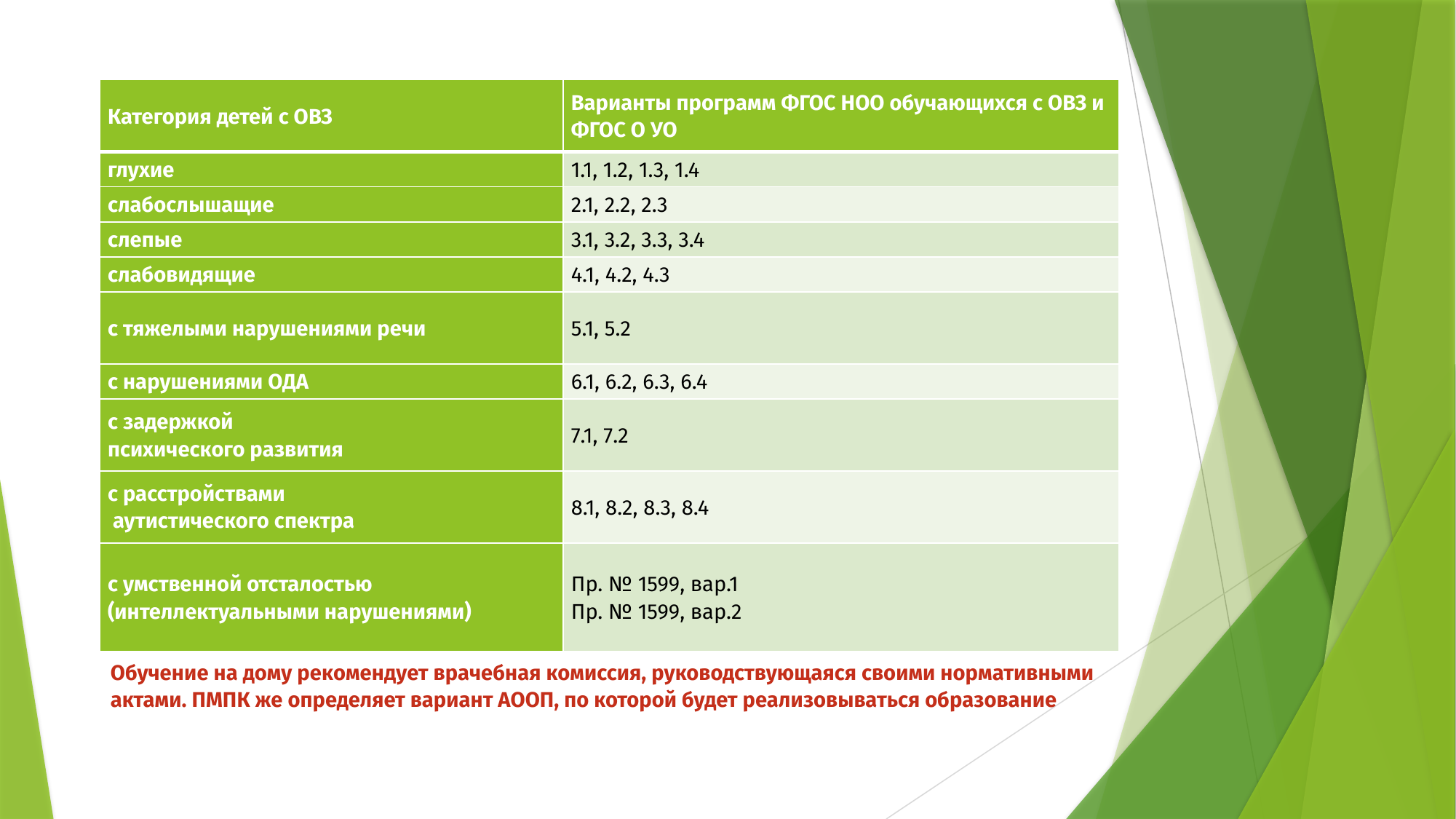

| Категория детей с ОВЗ | Варианты программ ФГОС НОО обучающихся с ОВЗ и ФГОС О УО |
| --- | --- |
| глухие | 1.1, 1.2, 1.3, 1.4 |
| слабослышащие | 2.1, 2.2, 2.3 |
| слепые | 3.1, 3.2, 3.3, 3.4 |
| слабовидящие | 4.1, 4.2, 4.3 |
| с тяжелыми нарушениями речи | 5.1, 5.2 |
| с нарушениями ОДА | 6.1, 6.2, 6.3, 6.4 |
| с задержкой психического развития | 7.1, 7.2 |
| с расстройствами аутистического спектра | 8.1, 8.2, 8.3, 8.4 |
| с умственной отсталостью (интеллектуальными нарушениями) | Пр. № 1599, вар.1 Пр. № 1599, вар.2 |
Обучение на дому рекомендует врачебная комиссия, руководствующаяся своими нормативными актами. ПМПК же определяет вариант АООП, по которой будет реализовываться образование